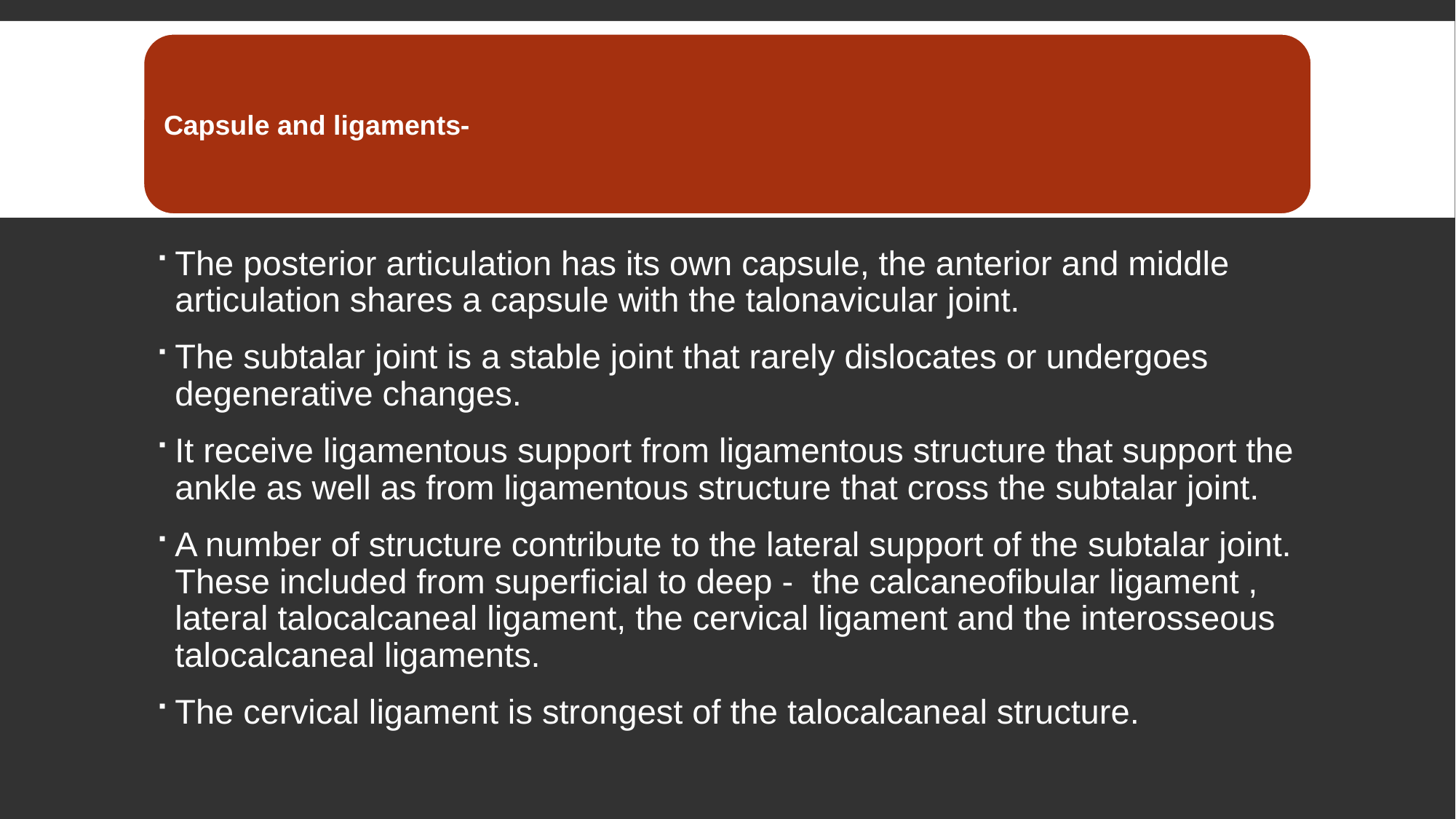

Capsule and ligaments-
The posterior articulation has its own capsule, the anterior and middle articulation shares a capsule with the talonavicular joint.
The subtalar joint is a stable joint that rarely dislocates or undergoes degenerative changes.
It receive ligamentous support from ligamentous structure that support the ankle as well as from ligamentous structure that cross the subtalar joint.
A number of structure contribute to the lateral support of the subtalar joint. These included from superficial to deep -  the calcaneofibular ligament , lateral talocalcaneal ligament, the cervical ligament and the interosseous talocalcaneal ligaments.
The cervical ligament is strongest of the talocalcaneal structure.